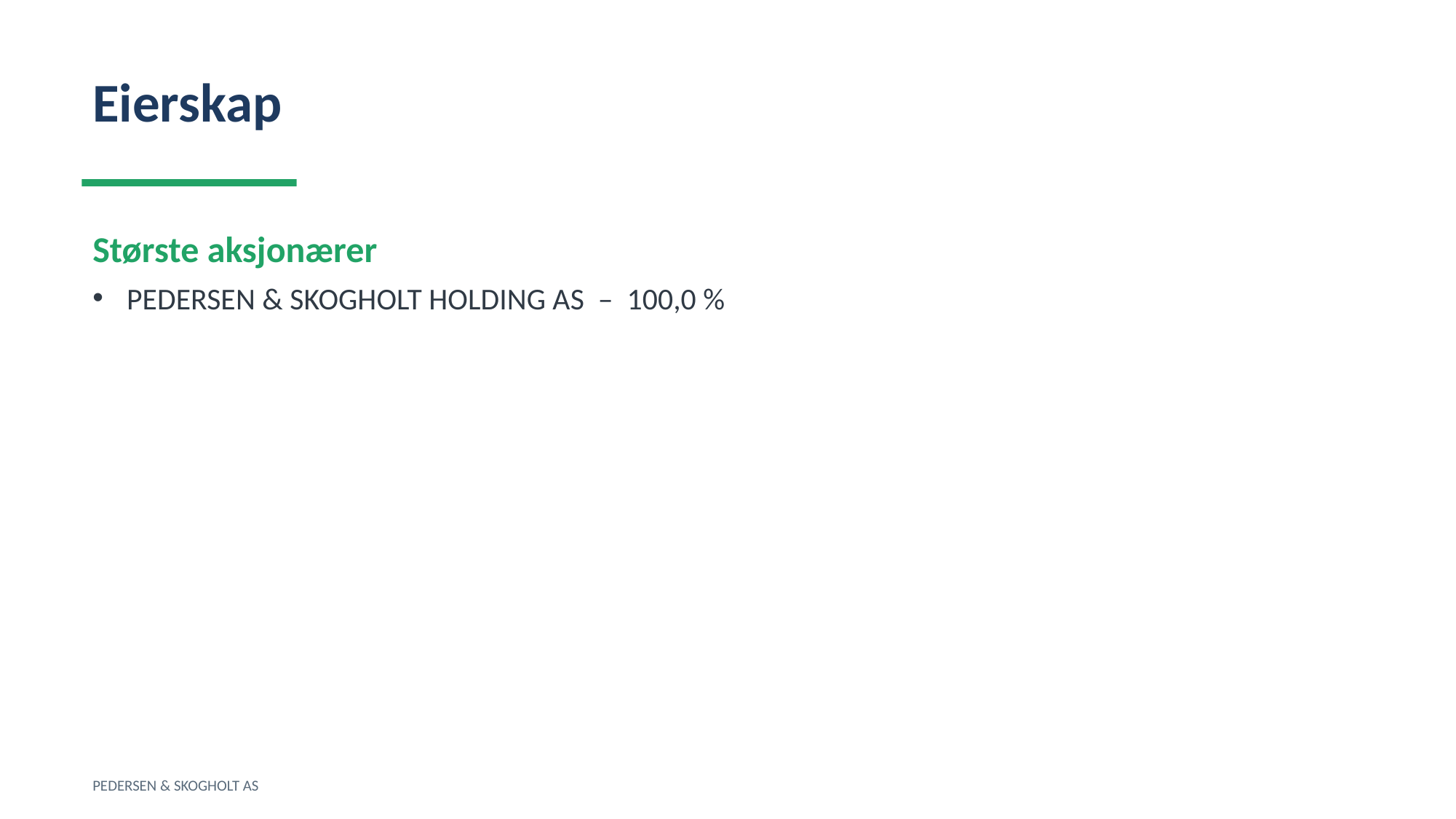

Eierskap

Største aksjonærer
PEDERSEN & SKOGHOLT HOLDING AS  –  100,0 %
PEDERSEN & SKOGHOLT AS